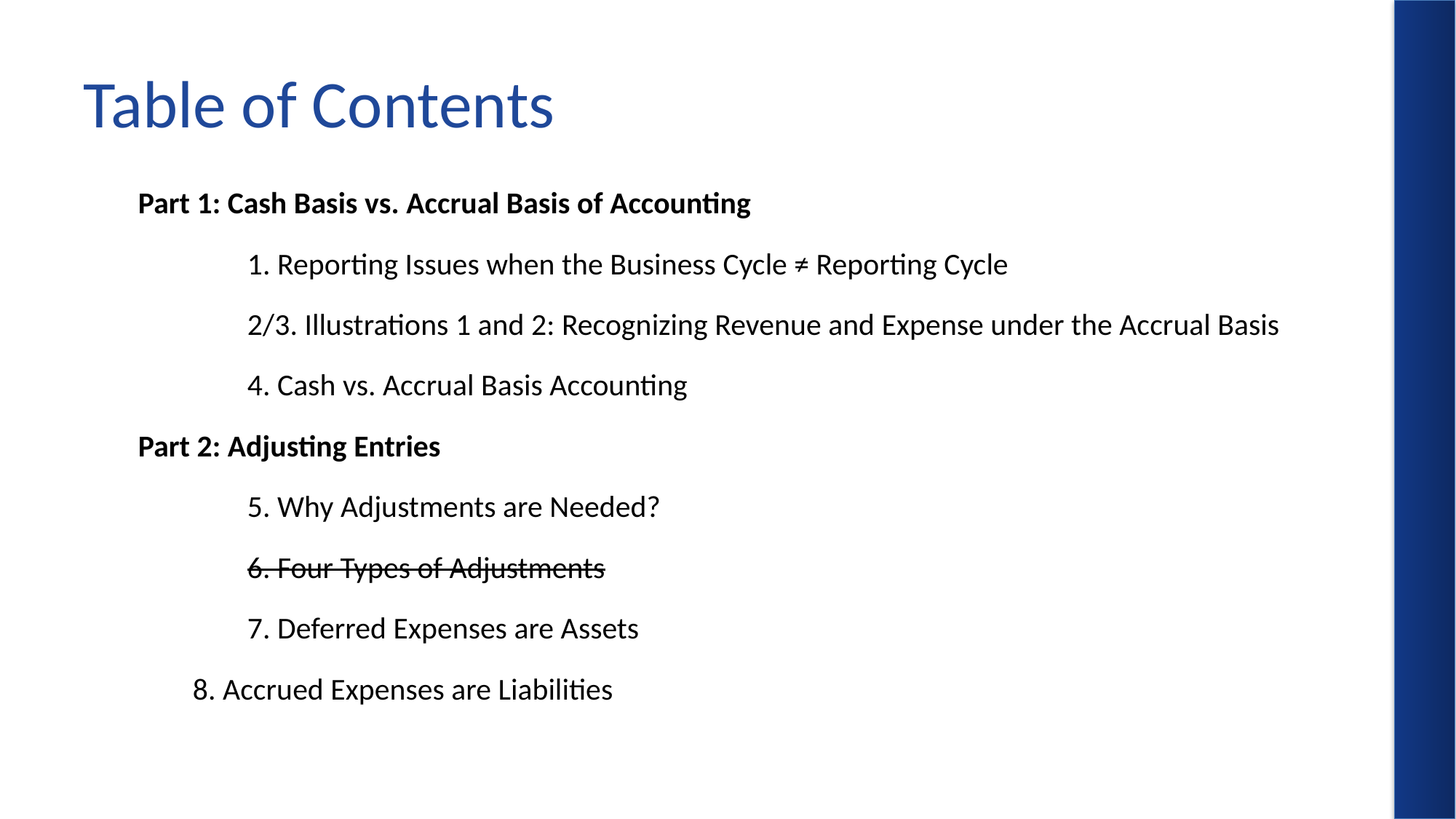

# Table of Contents
Part 1: Cash Basis vs. Accrual Basis of Accounting
	1. Reporting Issues when the Business Cycle ≠ Reporting Cycle
	2/3. Illustrations 1 and 2: Recognizing Revenue and Expense under the Accrual Basis
	4. Cash vs. Accrual Basis Accounting
Part 2: Adjusting Entries
	5. Why Adjustments are Needed?
	6. Four Types of Adjustments
	7. Deferred Expenses are Assets
8. Accrued Expenses are Liabilities